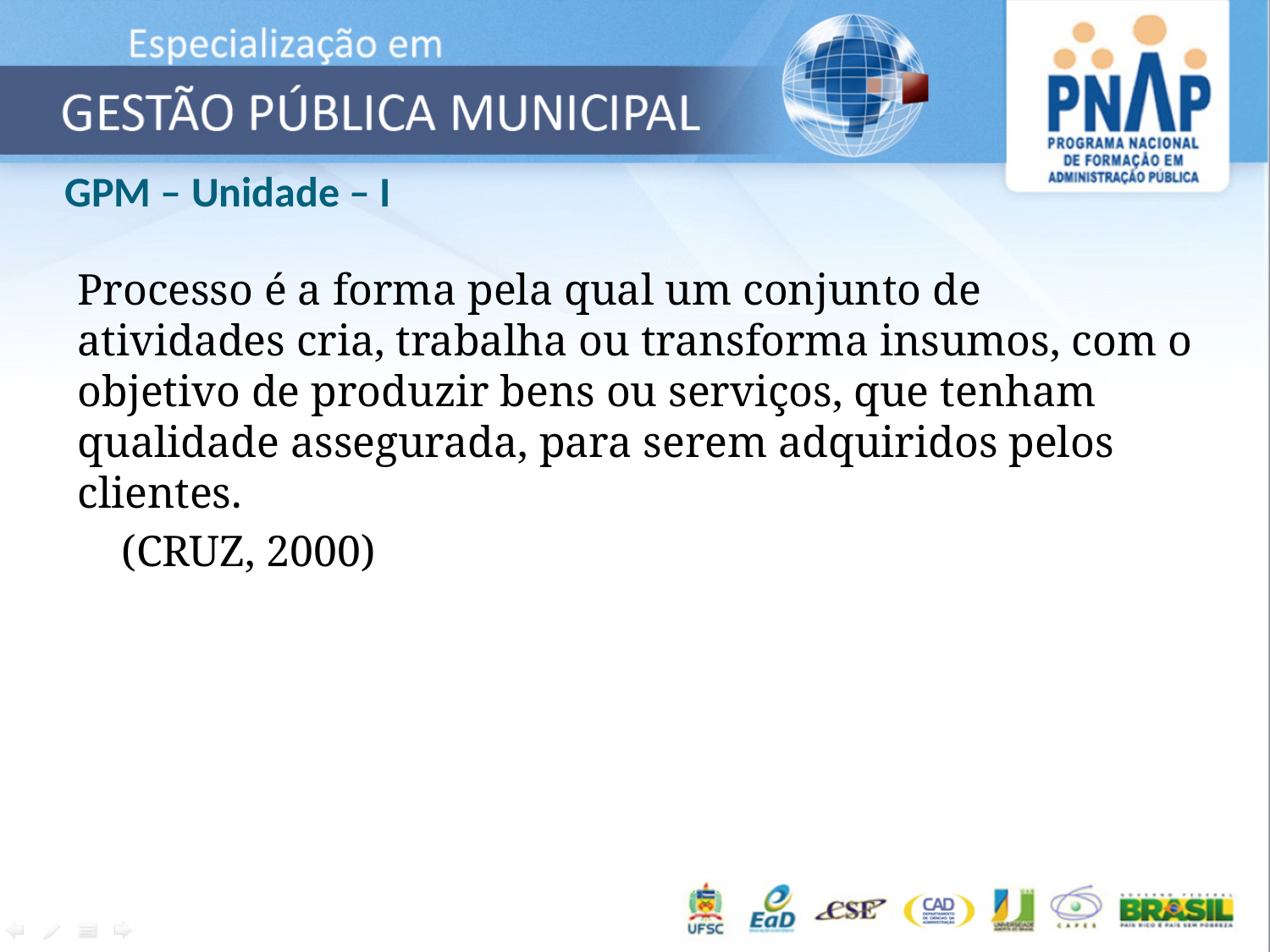

# GPM – Unidade – I
Processo é a forma pela qual um conjunto de atividades cria, trabalha ou transforma insumos, com o objetivo de produzir bens ou serviços, que tenham qualidade assegurada, para serem adquiridos pelos clientes.
    (CRUZ, 2000)